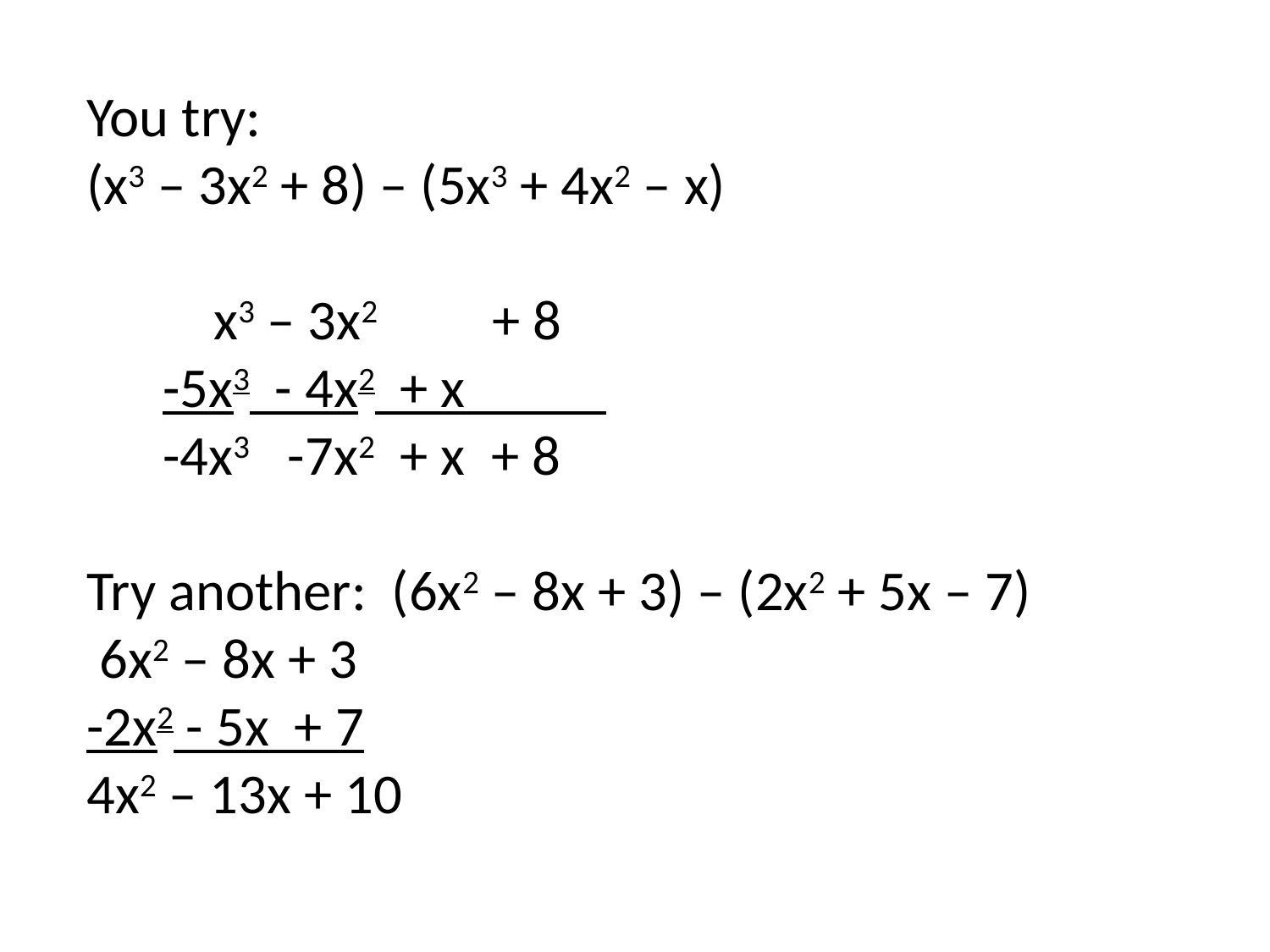

You try:
(x3 – 3x2 + 8) – (5x3 + 4x2 – x)

	x3 – 3x2         + 8
      -5x3  - 4x2  + x_____
      -4x3   -7x2  + x  + 8

Try another:  (6x2 – 8x + 3) – (2x2 + 5x – 7)
 6x2 – 8x + 3
-2x2 - 5x  + 7
4x2 – 13x + 10